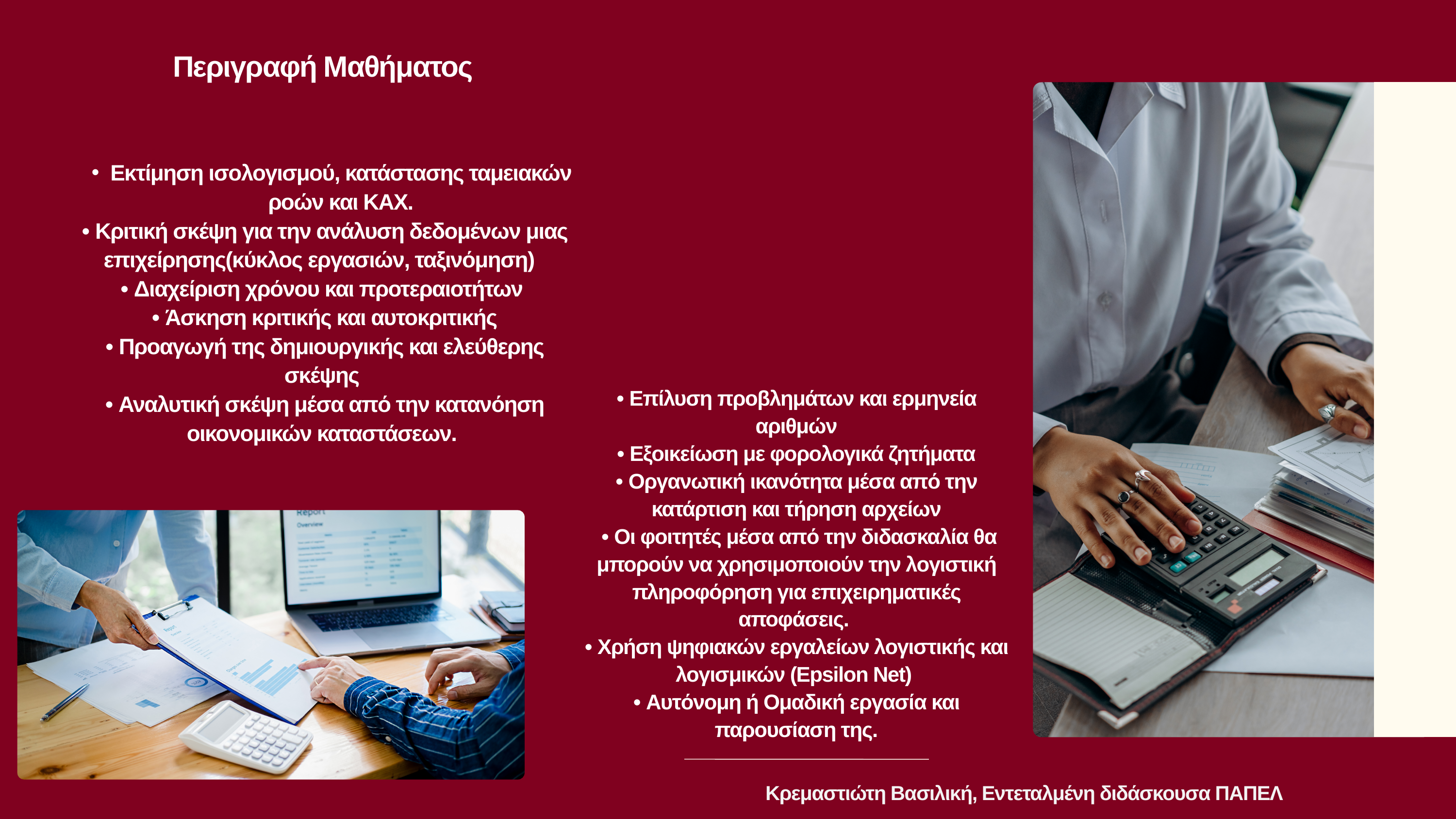

Περιγραφή Μαθήματος

Εκτίμηση ισολογισμού, κατάστασης ταμειακών ροών και ΚΑΧ.
 • Κριτική σκέψη για την ανάλυση δεδομένων μιας επιχείρησης(κύκλος εργασιών, ταξινόμηση)
• Διαχείριση χρόνου και προτεραιοτήτων
 • Άσκηση κριτικής και αυτοκριτικής
 • Προαγωγή της δημιουργικής και ελεύθερης σκέψης
 • Αναλυτική σκέψη μέσα από την κατανόηση οικονομικών καταστάσεων.
• Επίλυση προβλημάτων και ερμηνεία αριθμών
 • Εξοικείωση με φορολογικά ζητήματα
• Οργανωτική ικανότητα μέσα από την κατάρτιση και τήρηση αρχείων
 • Οι φοιτητές μέσα από την διδασκαλία θα μπορούν να χρησιμοποιούν την λογιστική πληροφόρηση για επιχειρηματικές αποφάσεις.
• Χρήση ψηφιακών εργαλείων λογιστικής και λογισμικών (Epsilon Net)
• Αυτόνομη ή Ομαδική εργασία και παρουσίαση της.

Κρεμαστιώτη Βασιλική, Εντεταλμένη διδάσκουσα ΠΑΠΕΛ